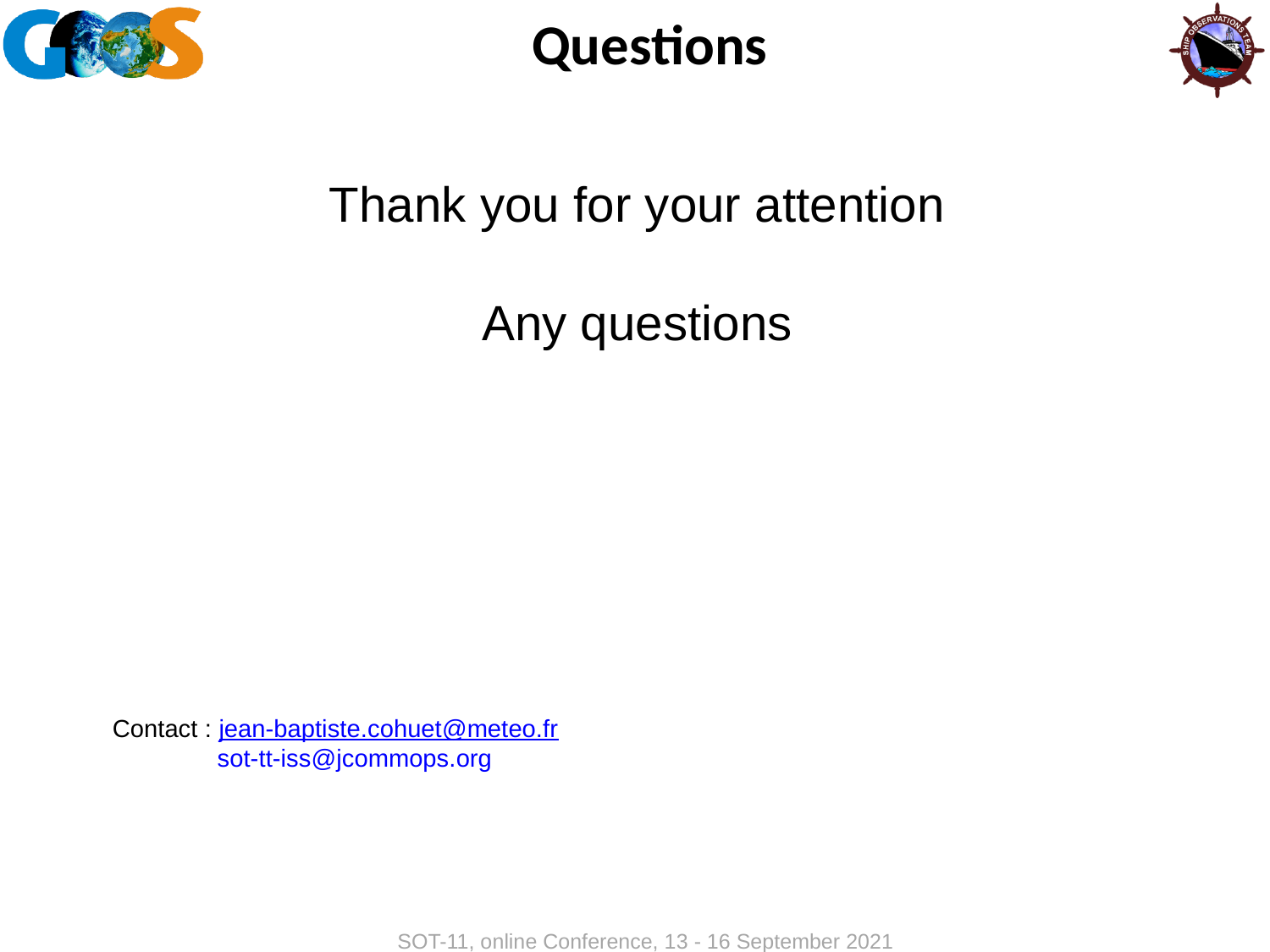

Questions
Thank you for your attention

Any questions

Contact : jean-baptiste.cohuet@meteo.fr
               sot-tt-iss@jcommops.org